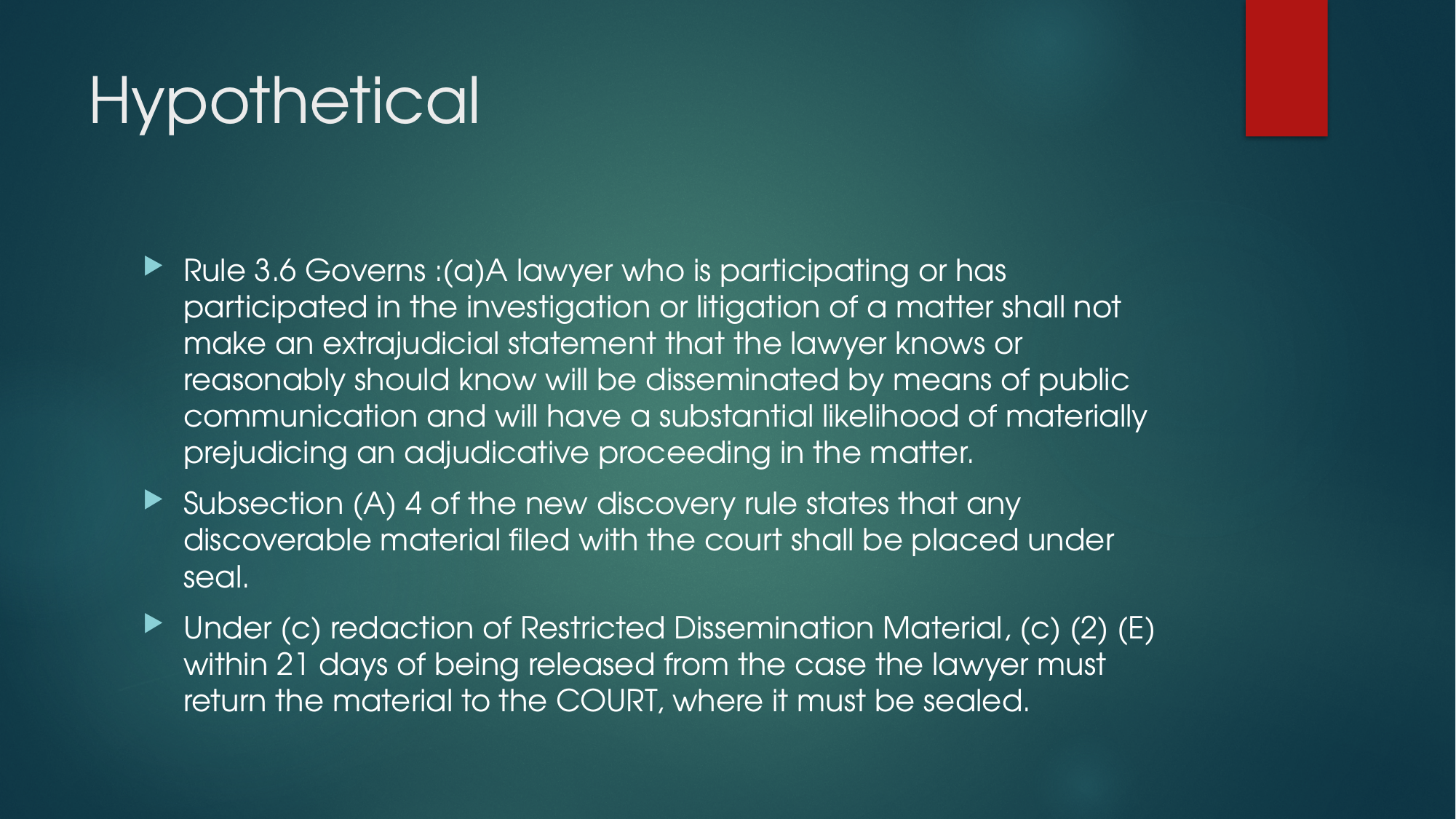

# Hypothetical
Rule 3.6 Governs :(a)A lawyer who is participating or has participated in the investigation or litigation of a matter shall not make an extrajudicial statement that the lawyer knows or reasonably should know will be disseminated by means of public communication and will have a substantial likelihood of materially prejudicing an adjudicative proceeding in the matter.
Subsection (A) 4 of the new discovery rule states that any discoverable material filed with the court shall be placed under seal.
Under (c) redaction of Restricted Dissemination Material, (c) (2) (E) within 21 days of being released from the case the lawyer must return the material to the COURT, where it must be sealed.